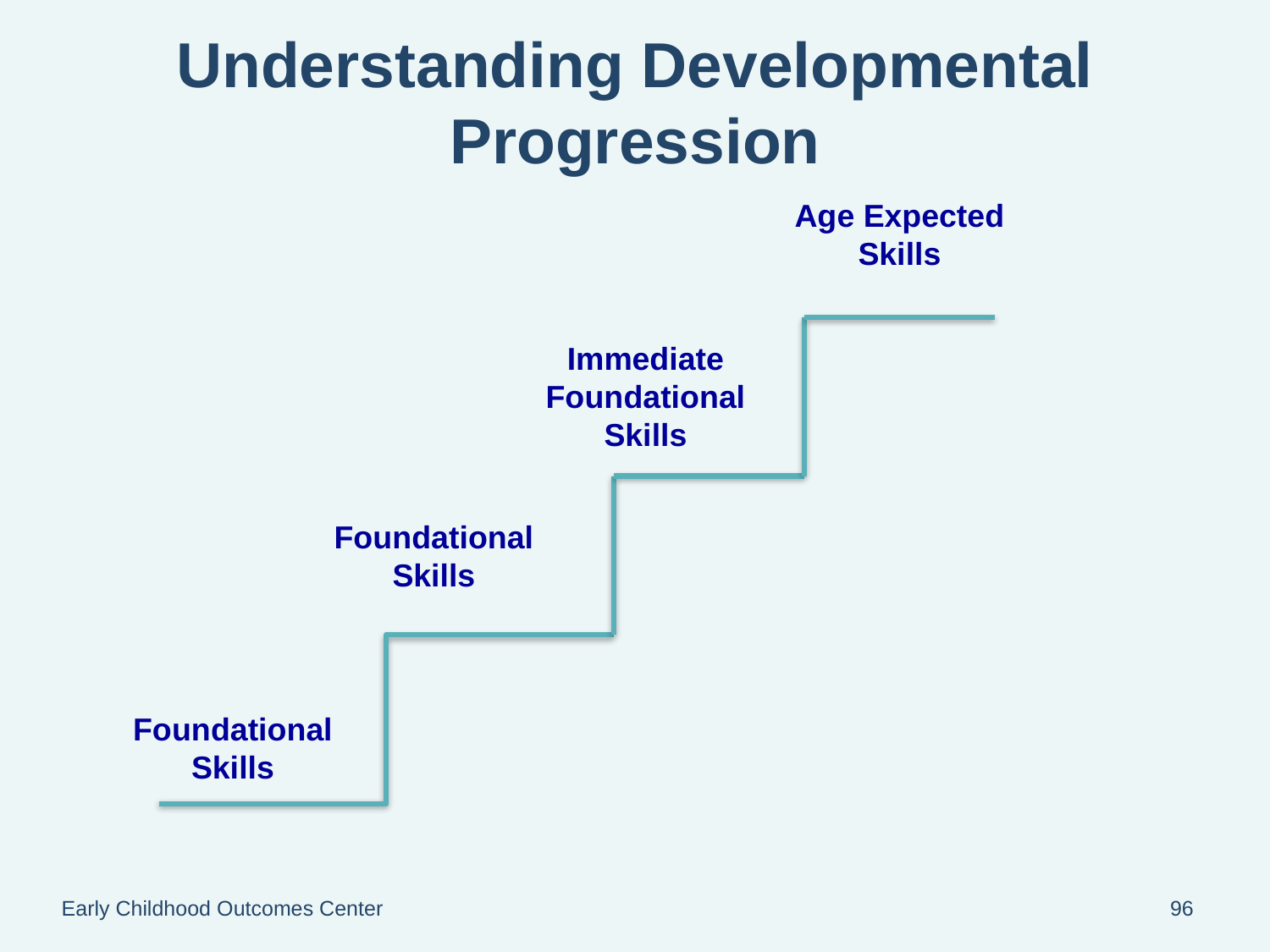

# Understanding Developmental Progression
Age Expected Skills
Immediate
Foundational Skills
Foundational Skills
Foundational Skills
Early Childhood Outcomes Center
96